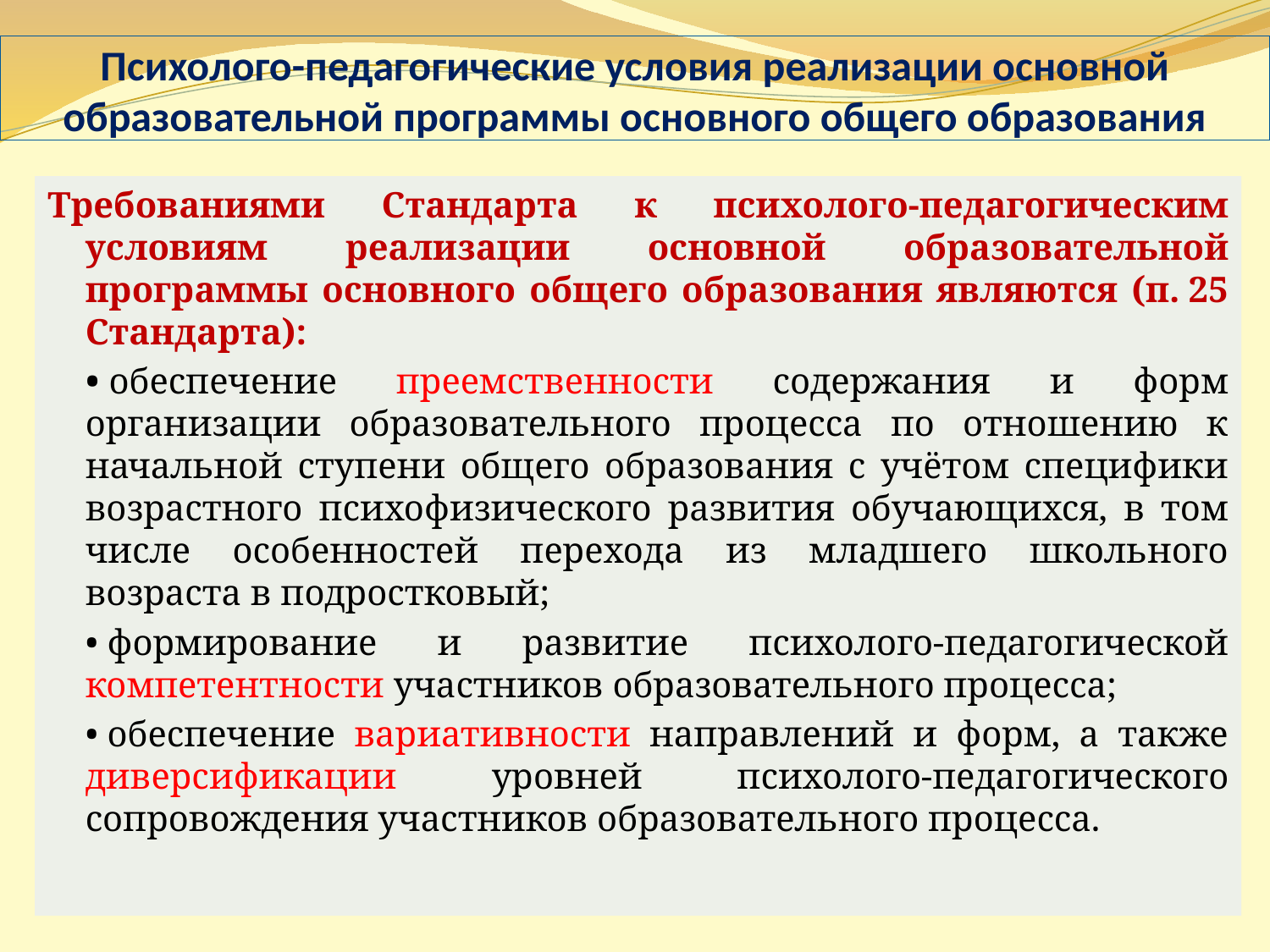

# Психолого-педагогические условия реализации основной образовательной программы основного общего образования
Требованиями Стандарта к психолого-педагогическим условиям реализации основной образовательной программы основного общего образования являются (п. 25 Стандарта):
	• обеспечение преемственности содержания и форм организации образовательного процесса по отношению к начальной ступени общего образования с учётом специфики возрастного психофизического развития обучающихся, в том числе особенностей перехода из младшего школьного возраста в подростковый;
	• формирование и развитие психолого-педагогической компетентности участников образовательного процесса;
	• обеспечение вариативности направлений и форм, а также диверсификации уровней психолого-педагогического сопровождения участников образовательного процесса.